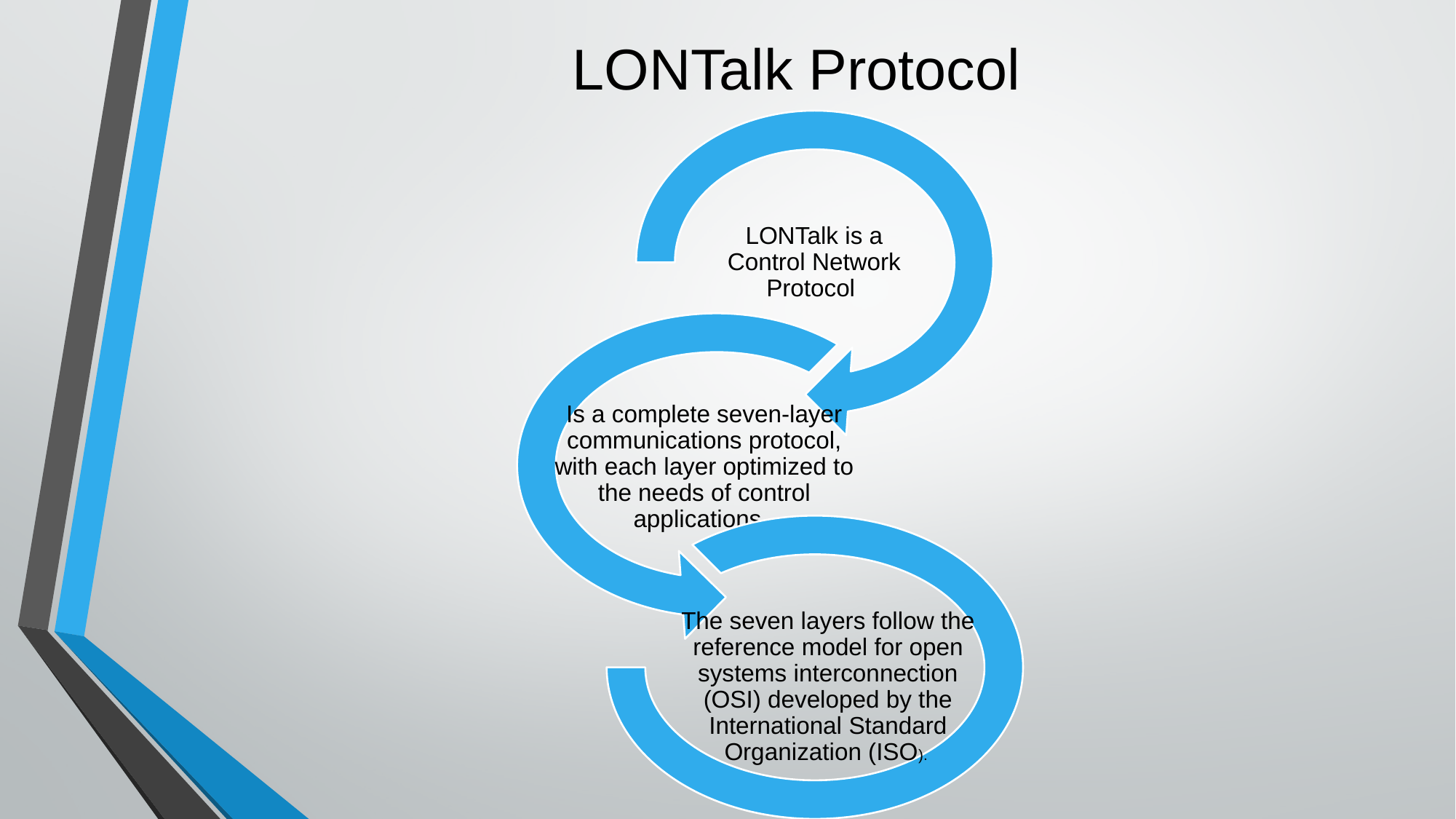

# LONTalk Protocol
LONTalk is a Control Network Protocol
Is a complete seven-layer communications protocol, with each layer optimized to the needs of control applications.
The seven layers follow the reference model for open systems interconnection (OSI) developed by the International Standard Organization (ISO).